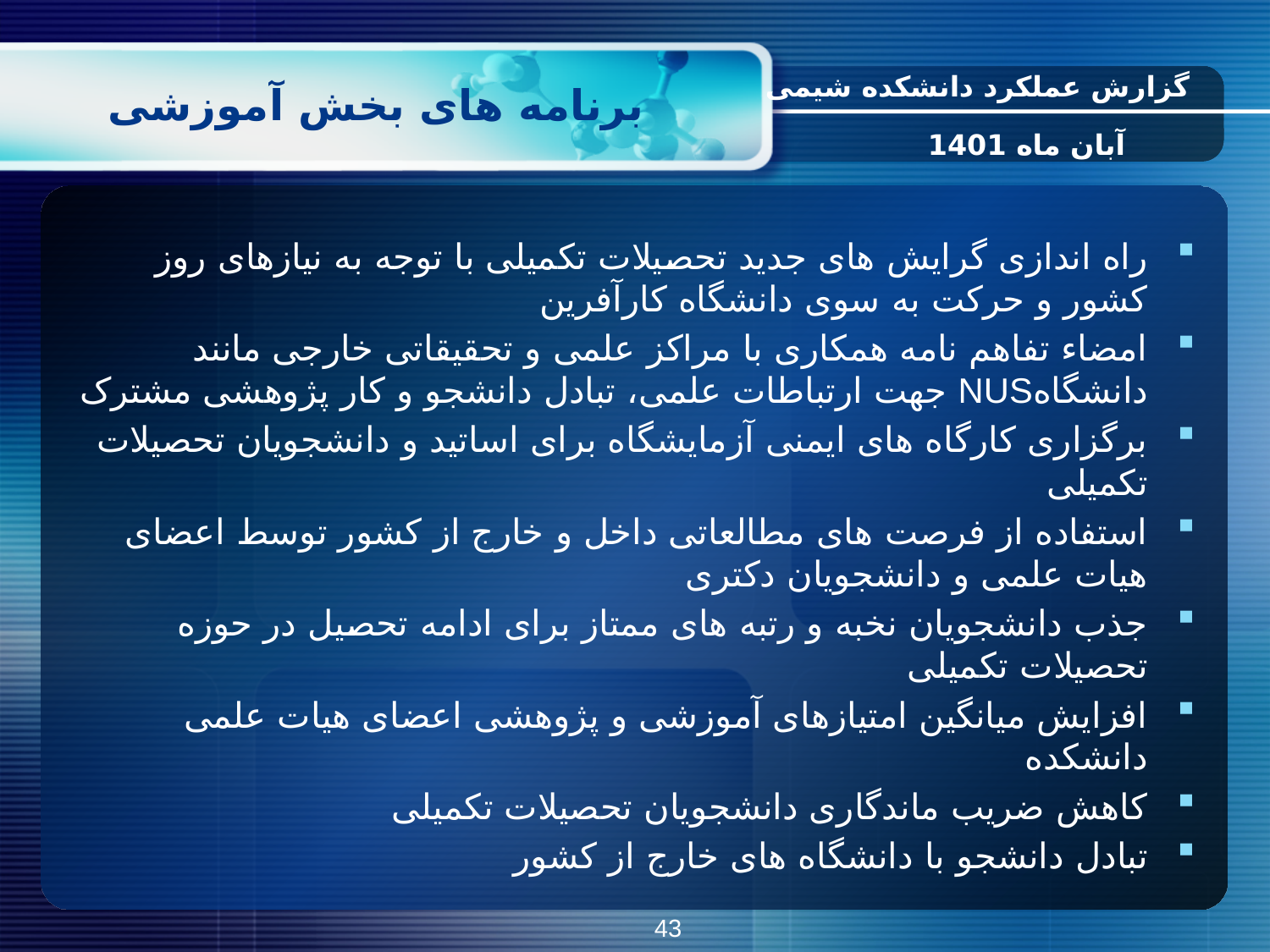

گزارش عملکرد دانشکده شیمی
# برنامه های بخش آموزشی
آبان ماه 1401
راه اندازی گرایش های جدید تحصیلات تکمیلی با توجه به نیازهای روز کشور و حرکت به سوی دانشگاه کارآفرین
امضاء تفاهم نامه همکاری با مراکز علمی و تحقیقاتی خارجی مانند دانشگاهNUS جهت ارتباطات علمی، تبادل دانشجو و کار پژوهشی مشترک
برگزاری کارگاه های ایمنی آزمایشگاه برای اساتید و دانشجویان تحصیلات تکمیلی
استفاده از فرصت های مطالعاتی داخل و خارج از کشور توسط اعضای هیات علمی و دانشجویان دکتری
جذب دانشجویان نخبه و رتبه های ممتاز برای ادامه تحصیل در حوزه تحصیلات تکمیلی
افزایش میانگین امتیازهای آموزشی و پژوهشی اعضای هیات علمی دانشکده
کاهش ضریب ماندگاری دانشجویان تحصیلات تکمیلی
تبادل دانشجو با دانشگاه های خارج از کشور

43